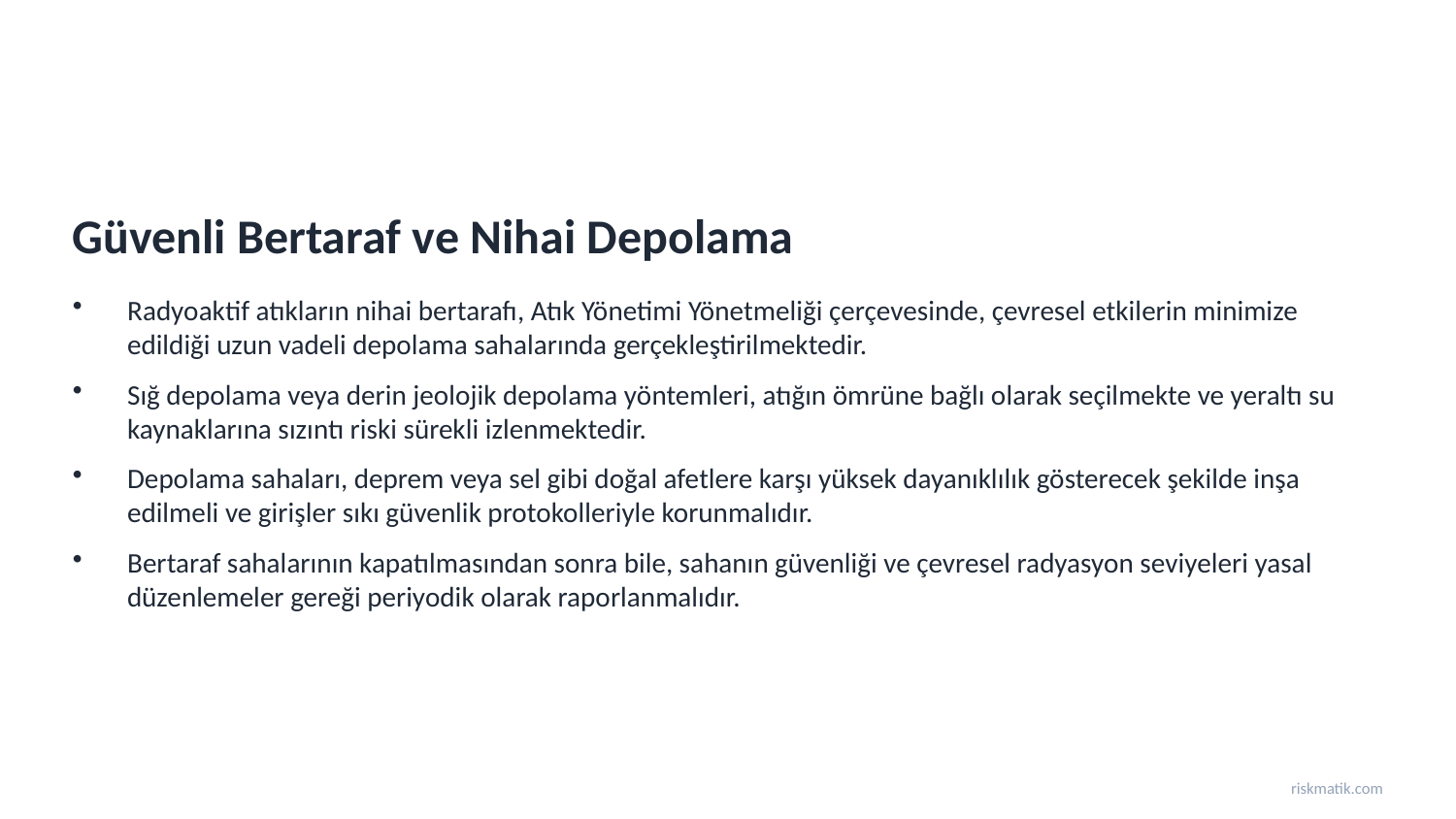

Güvenli Bertaraf ve Nihai Depolama
Radyoaktif atıkların nihai bertarafı, Atık Yönetimi Yönetmeliği çerçevesinde, çevresel etkilerin minimize edildiği uzun vadeli depolama sahalarında gerçekleştirilmektedir.
Sığ depolama veya derin jeolojik depolama yöntemleri, atığın ömrüne bağlı olarak seçilmekte ve yeraltı su kaynaklarına sızıntı riski sürekli izlenmektedir.
Depolama sahaları, deprem veya sel gibi doğal afetlere karşı yüksek dayanıklılık gösterecek şekilde inşa edilmeli ve girişler sıkı güvenlik protokolleriyle korunmalıdır.
Bertaraf sahalarının kapatılmasından sonra bile, sahanın güvenliği ve çevresel radyasyon seviyeleri yasal düzenlemeler gereği periyodik olarak raporlanmalıdır.
riskmatik.com